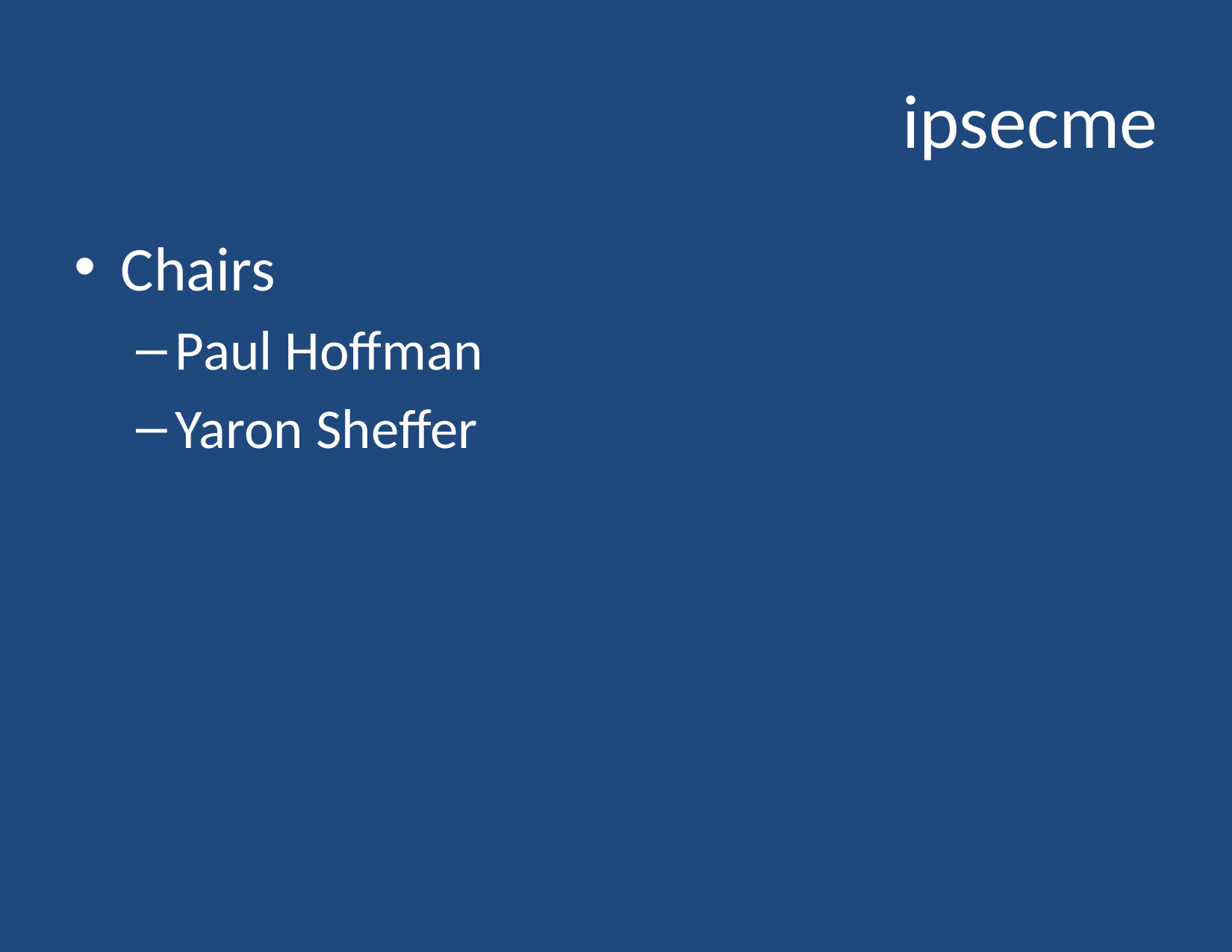

# ipsecme
Chairs
Paul Hoffman
Yaron Sheffer